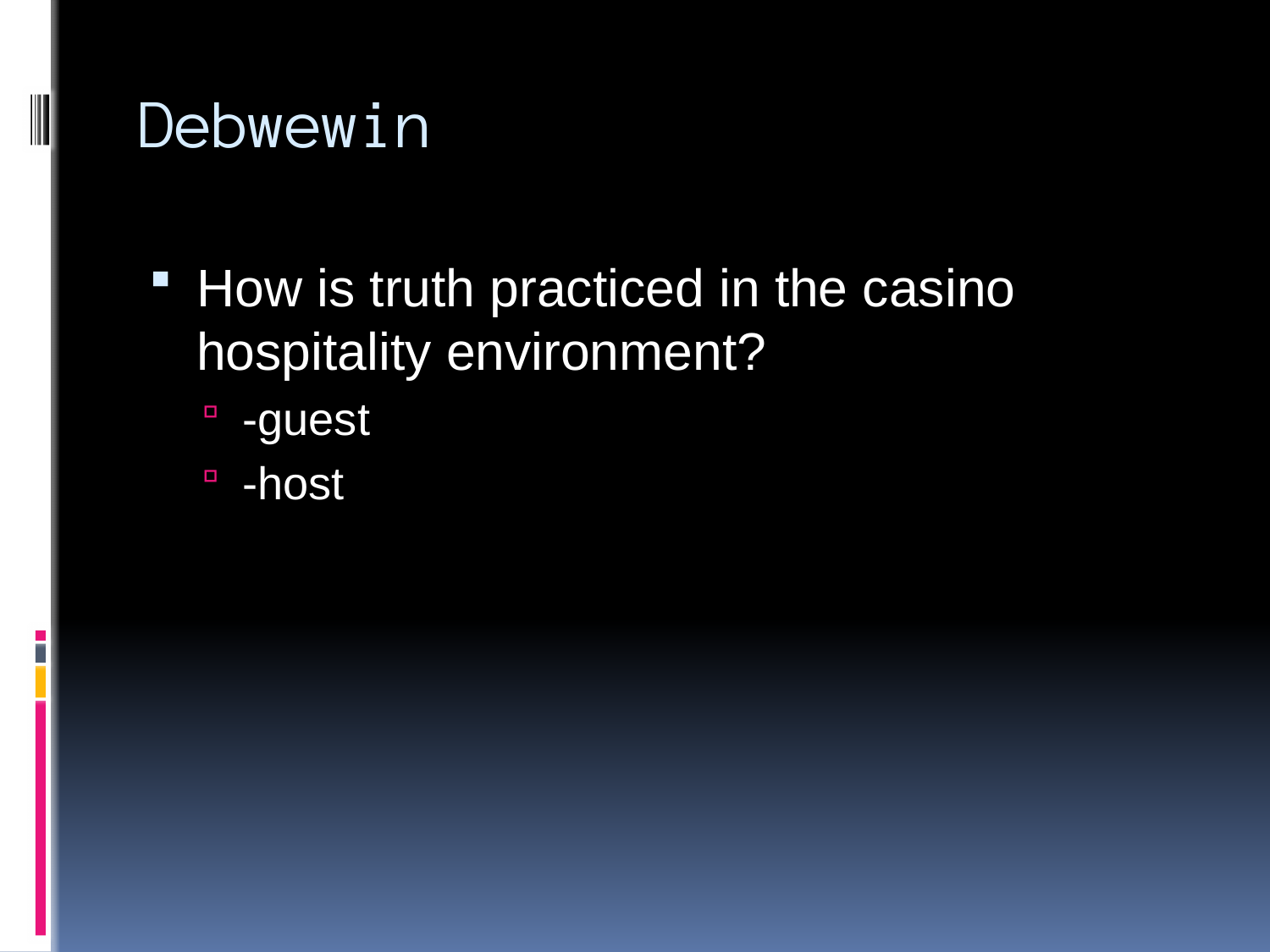

# Debwewin
How is truth practiced in the casino hospitality environment?
-guest
-host